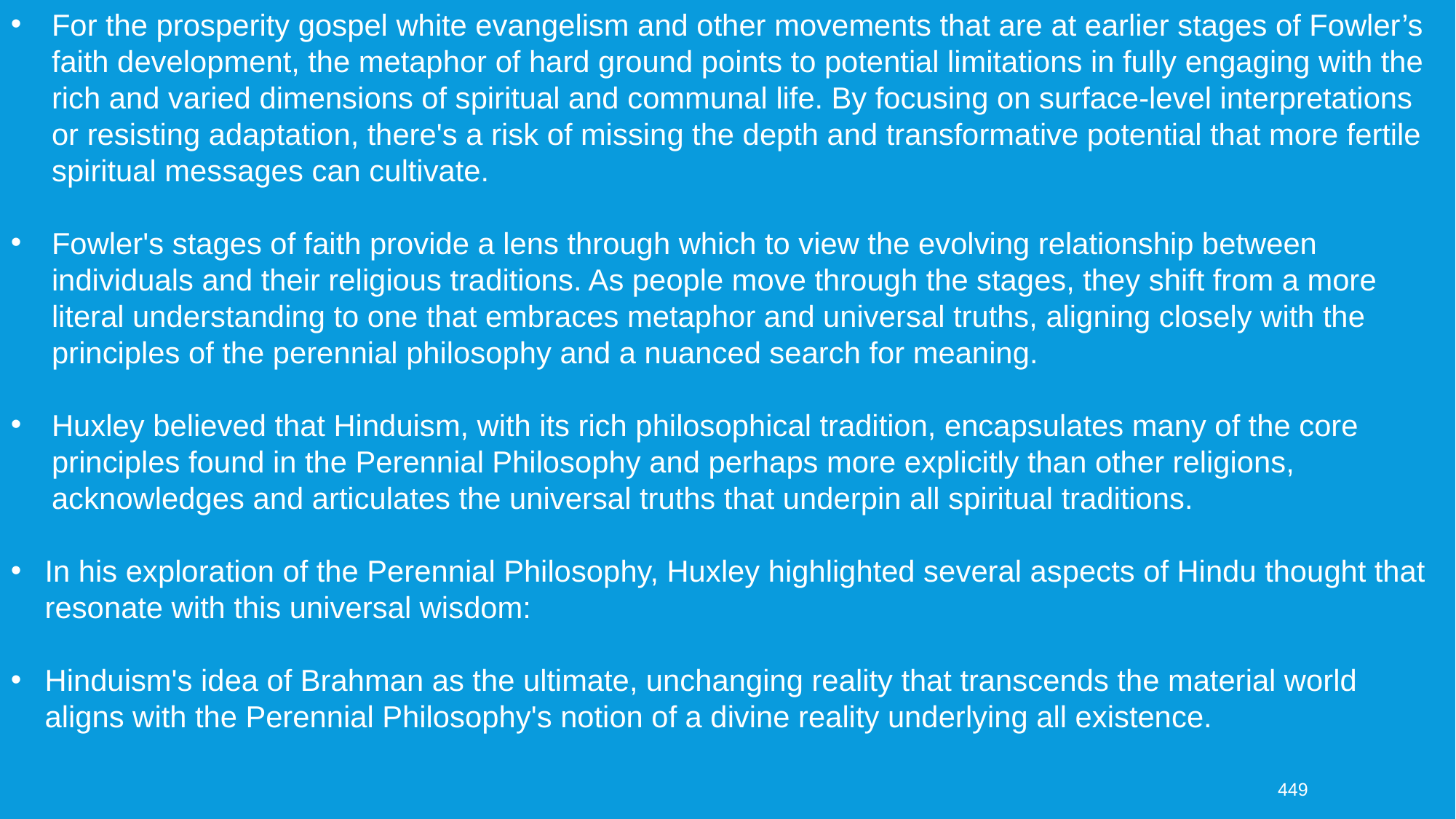

For the prosperity gospel white evangelism and other movements that are at earlier stages of Fowler’s faith development, the metaphor of hard ground points to potential limitations in fully engaging with the rich and varied dimensions of spiritual and communal life. By focusing on surface-level interpretations or resisting adaptation, there's a risk of missing the depth and transformative potential that more fertile spiritual messages can cultivate.

Fowler's stages of faith provide a lens through which to view the evolving relationship between individuals and their religious traditions. As people move through the stages, they shift from a more literal understanding to one that embraces metaphor and universal truths, aligning closely with the principles of the perennial philosophy and a nuanced search for meaning.

Huxley believed that Hinduism, with its rich philosophical tradition, encapsulates many of the core principles found in the Perennial Philosophy and perhaps more explicitly than other religions, acknowledges and articulates the universal truths that underpin all spiritual traditions.

In his exploration of the Perennial Philosophy, Huxley highlighted several aspects of Hindu thought that resonate with this universal wisdom:

Hinduism's idea of Brahman as the ultimate, unchanging reality that transcends the material world aligns with the Perennial Philosophy's notion of a divine reality underlying all existence.

449